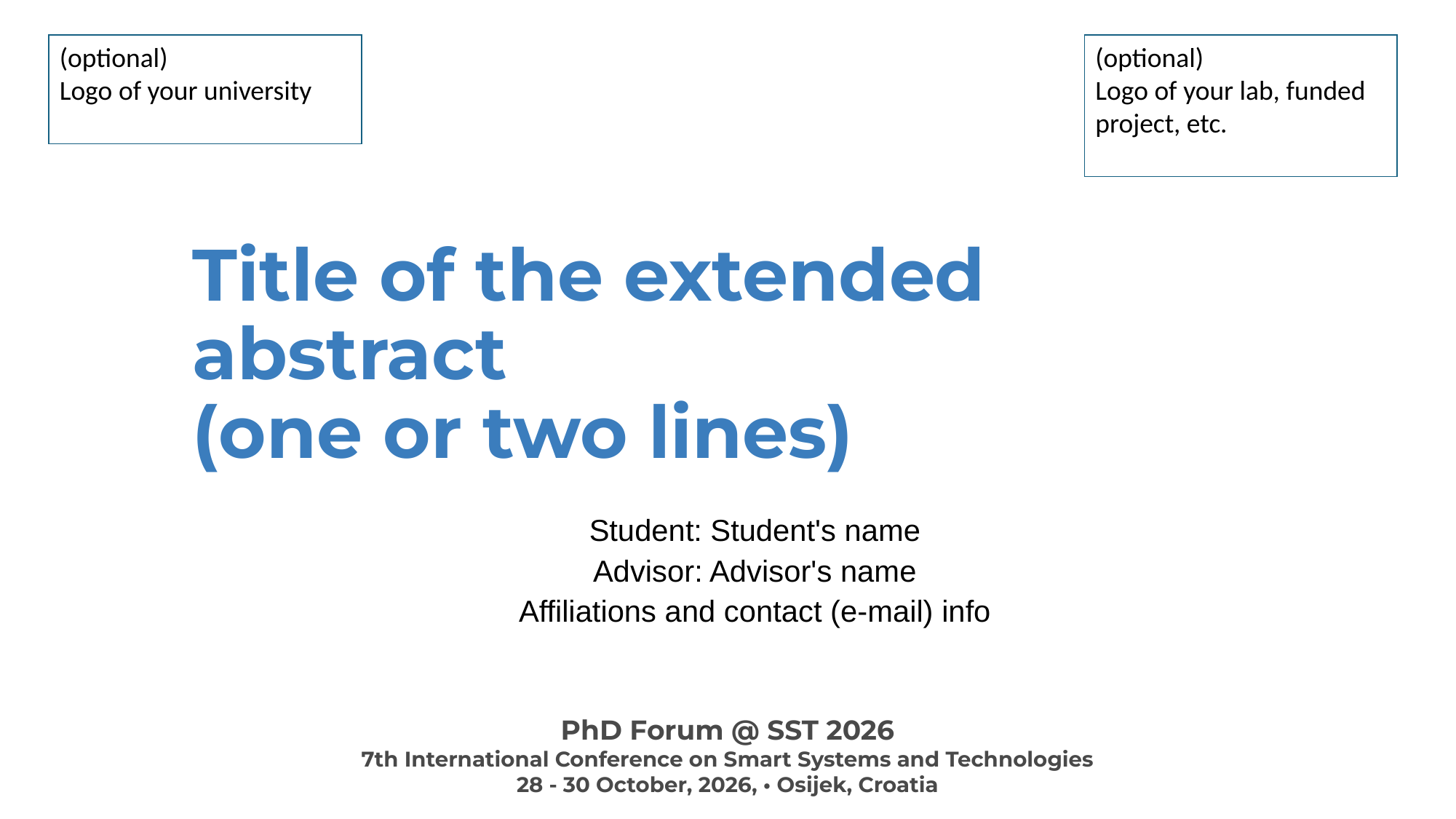

(optional)
Logo of your university

(optional)
Logo of your lab, funded project, etc.

# Title of the extended abstract (one or two lines)
Student: Student's name
Advisor: Advisor's name
Affiliations and contact (e-mail) info
PhD Forum @ SST 2026
7th International Conference on Smart Systems and Technologies
28 - 30 October, 2026, • Osijek, Croatia